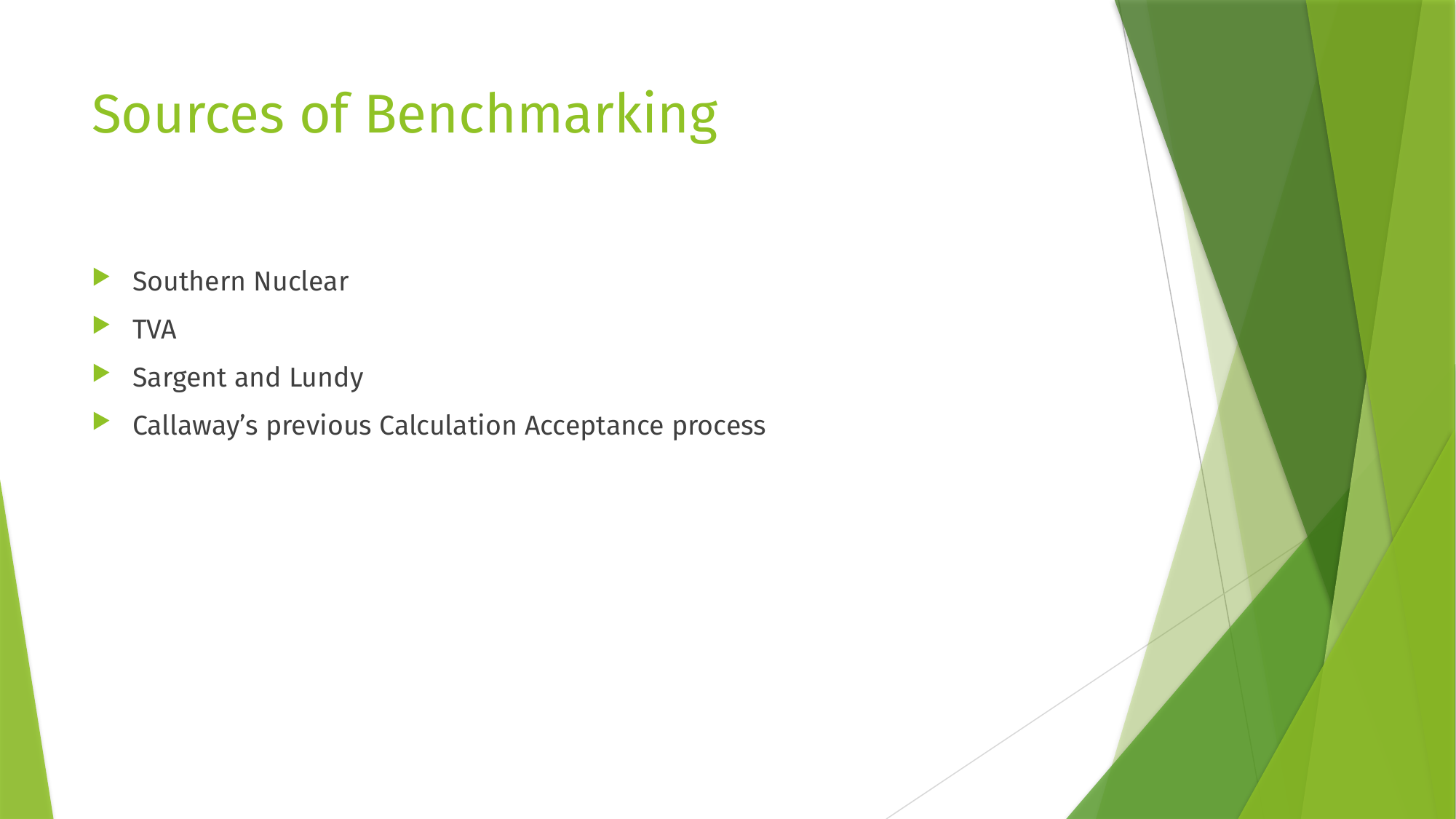

# Sources of Benchmarking
Southern Nuclear
TVA
Sargent and Lundy
Callaway’s previous Calculation Acceptance process